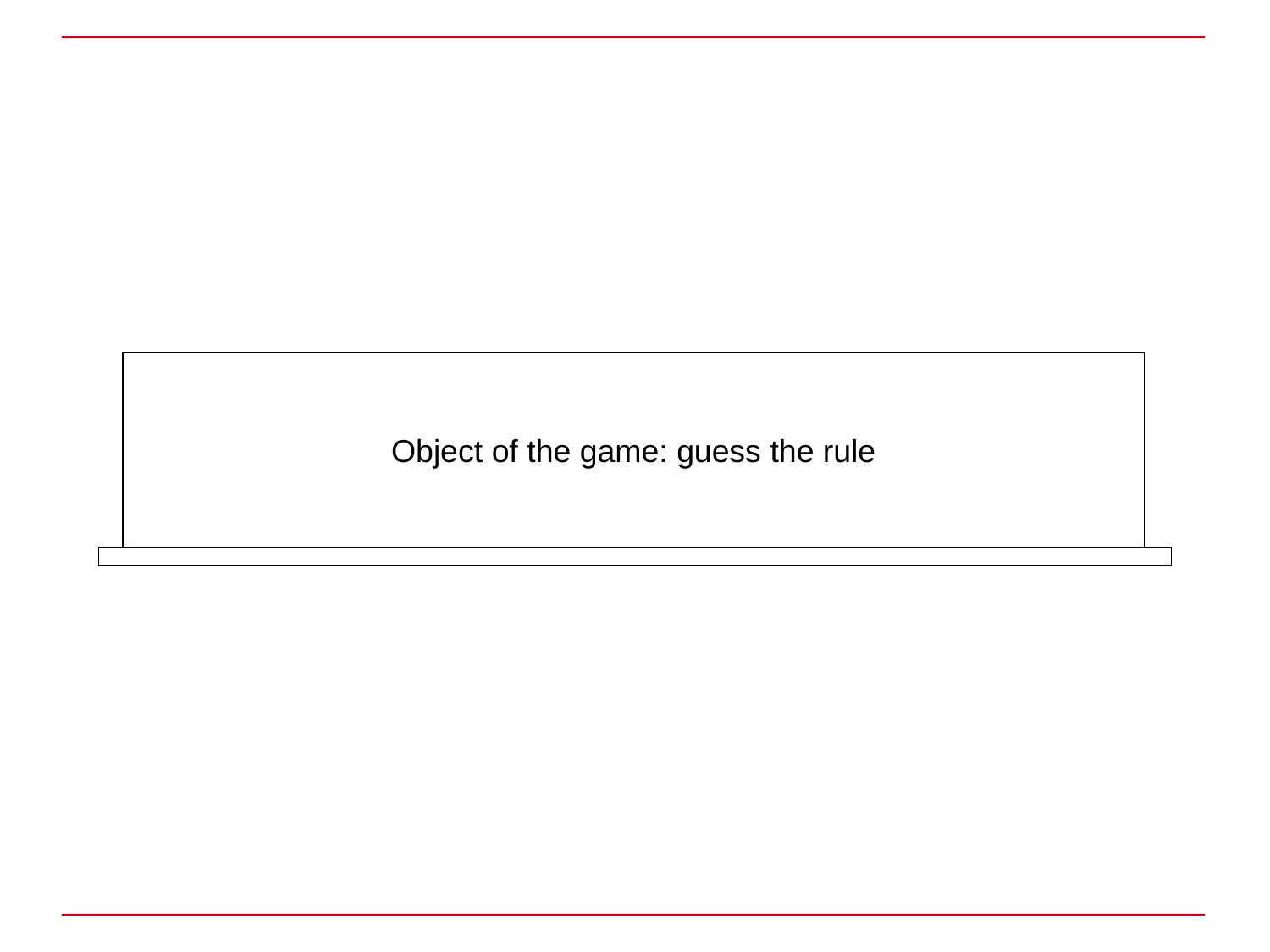

Object of the game: guess the rule